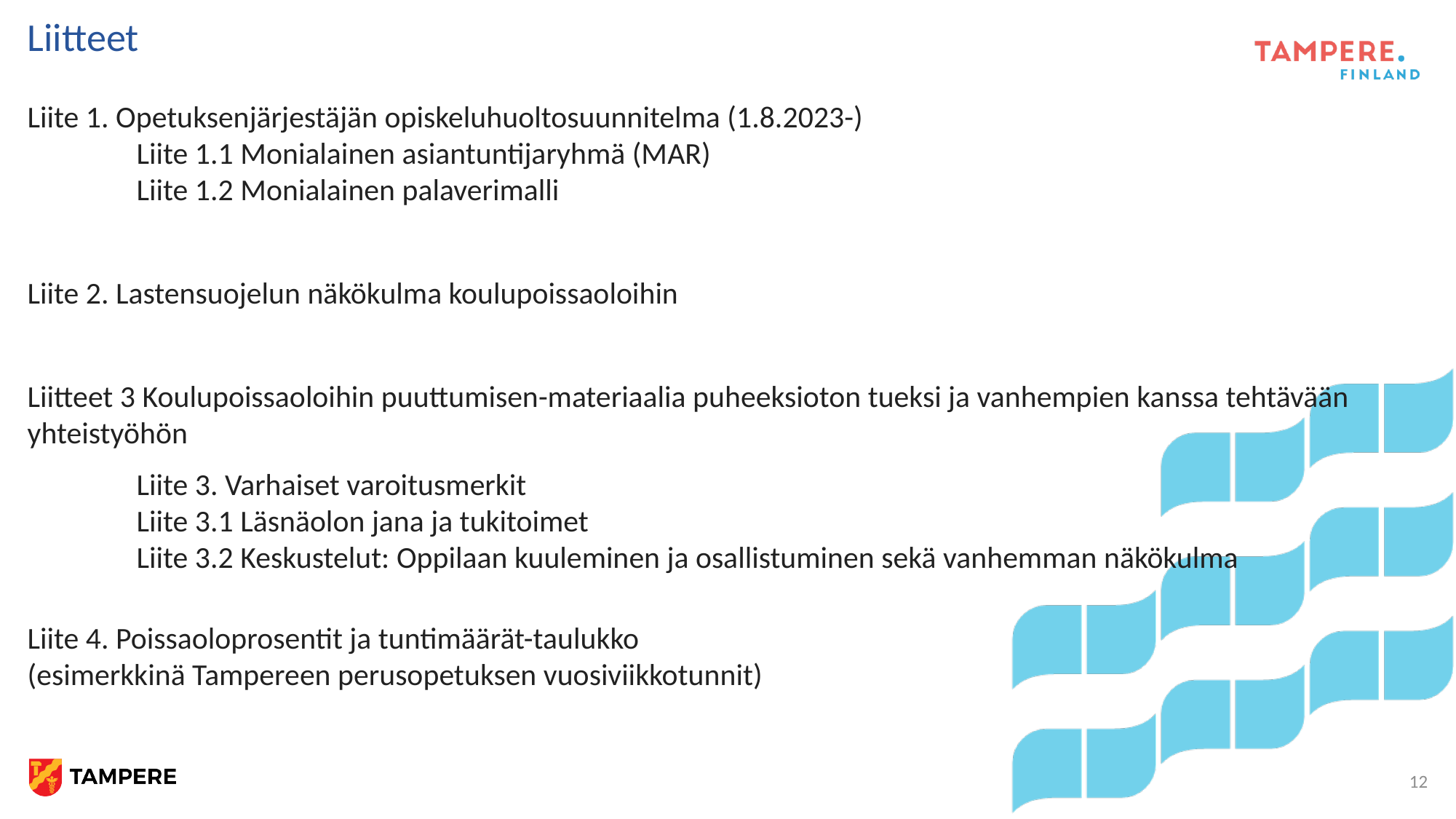

# Liitteet
Liite 1. Opetuksenjärjestäjän opiskeluhuoltosuunnitelma (1.8.2023-)
	Liite 1.1 Monialainen asiantuntijaryhmä (MAR)
	Liite 1.2 Monialainen palaverimalli

Liite 2. Lastensuojelun näkökulma koulupoissaoloihin

Liitteet 3 Koulupoissaoloihin puuttumisen-materiaalia puheeksioton tueksi ja vanhempien kanssa tehtävään yhteistyöhön
	Liite 3. Varhaiset varoitusmerkit
	Liite 3.1 Läsnäolon jana ja tukitoimet
	Liite 3.2 Keskustelut: Oppilaan kuuleminen ja osallistuminen sekä vanhemman näkökulma

Liite 4. Poissaoloprosentit ja tuntimäärät-taulukko
(esimerkkinä Tampereen perusopetuksen vuosiviikkotunnit)

12